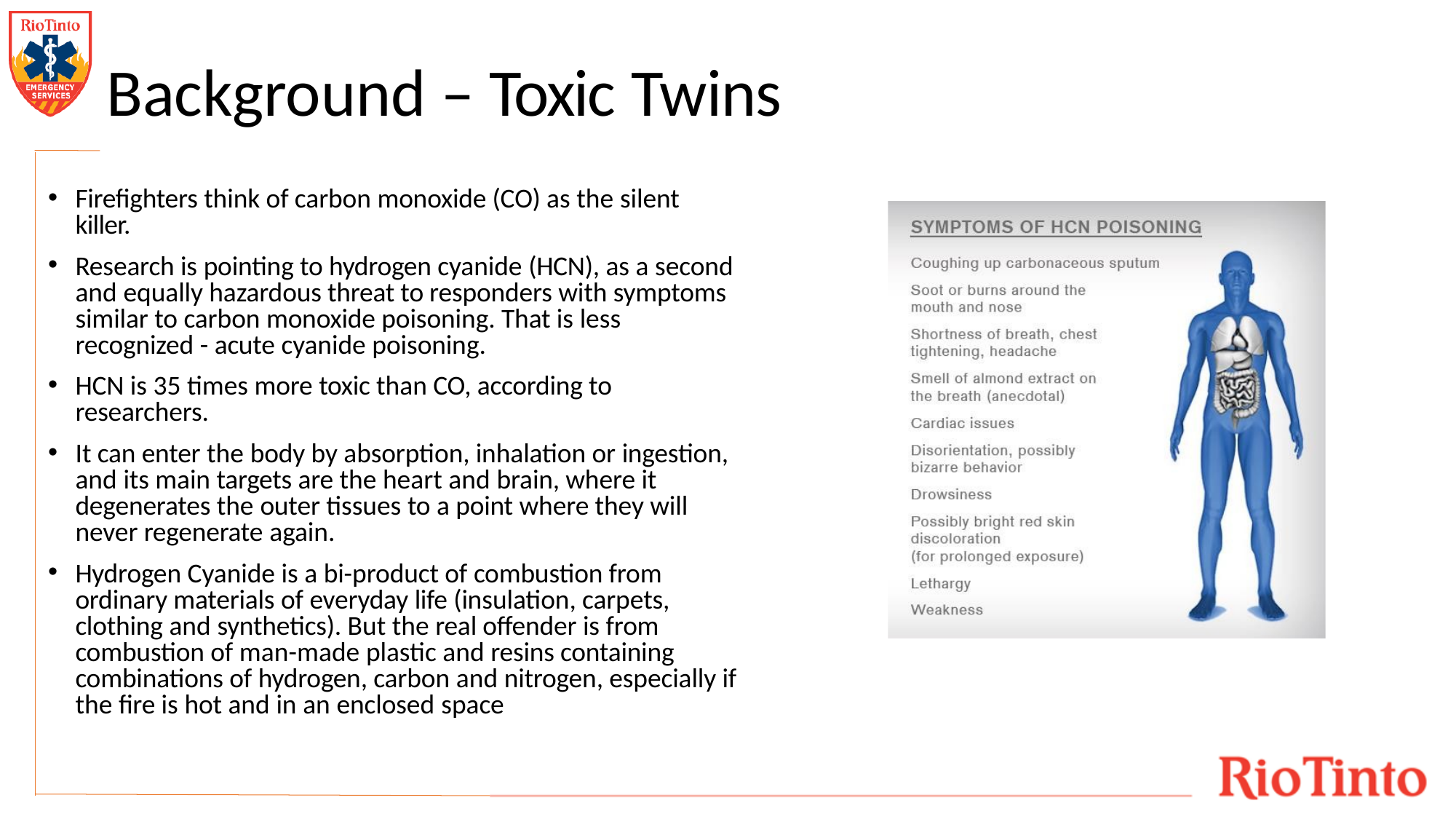

# Background – Toxic Twins

Firefighters think of carbon monoxide (CO) as the silent  killer.
Research is pointing to hydrogen cyanide (HCN), as a second  and equally hazardous threat to responders with symptoms  similar to carbon monoxide poisoning. That is less  recognized - acute cyanide poisoning.
HCN is 35 times more toxic than CO, according to  researchers.
It can enter the body by absorption, inhalation or ingestion,  and its main targets are the heart and brain, where it  degenerates the outer tissues to a point where they will  never regenerate again.
Hydrogen Cyanide is a bi-product of combustion from  ordinary materials of everyday life (insulation, carpets,  clothing and synthetics). But the real offender is from  combustion of man-made plastic and resins containing  combinations of hydrogen, carbon and nitrogen, especially if  the fire is hot and in an enclosed space